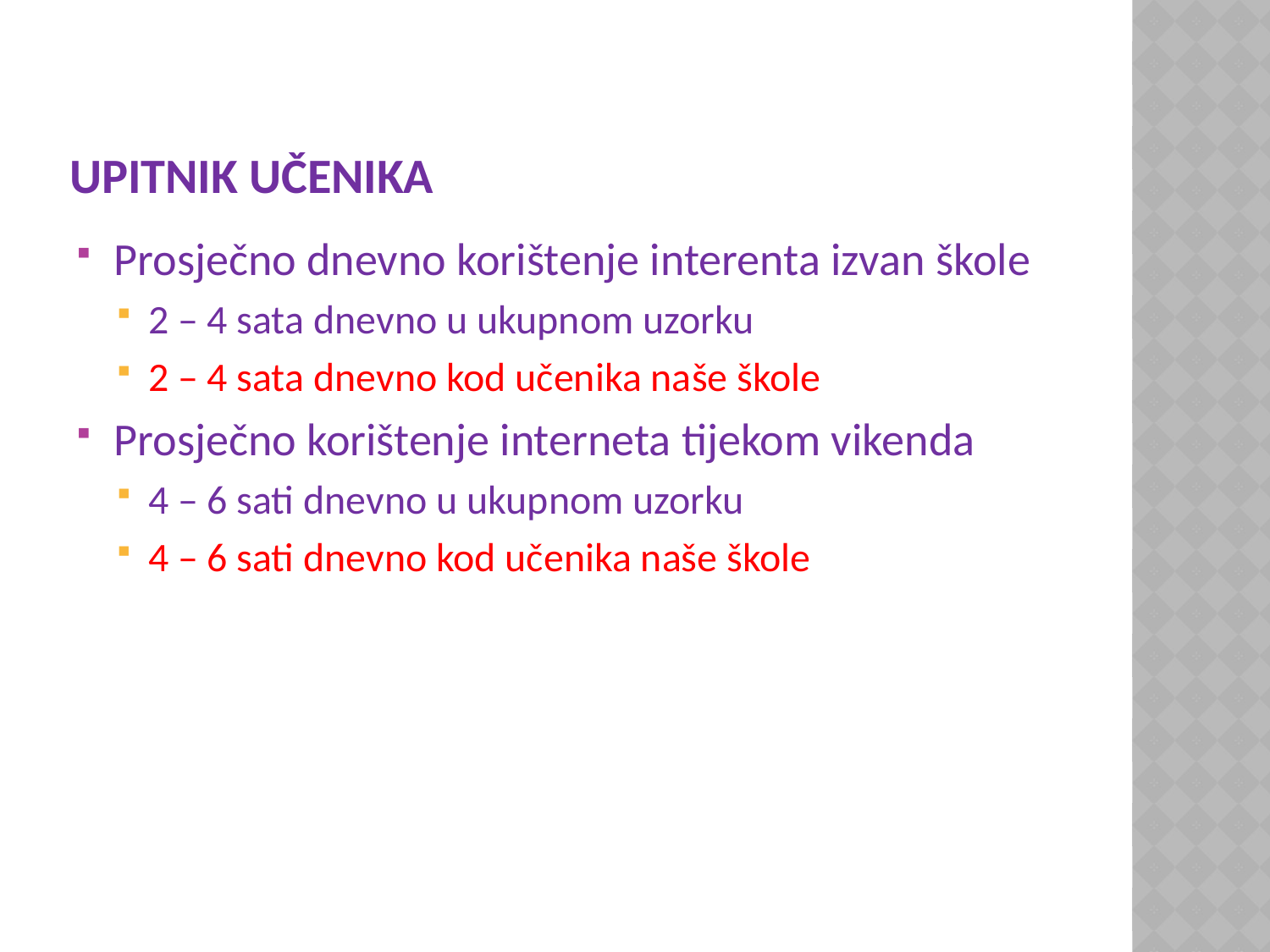

# UPITNIK UČENIKA
Prosječno dnevno korištenje interenta izvan škole
2 – 4 sata dnevno u ukupnom uzorku
2 – 4 sata dnevno kod učenika naše škole
Prosječno korištenje interneta tijekom vikenda
4 – 6 sati dnevno u ukupnom uzorku
4 – 6 sati dnevno kod učenika naše škole